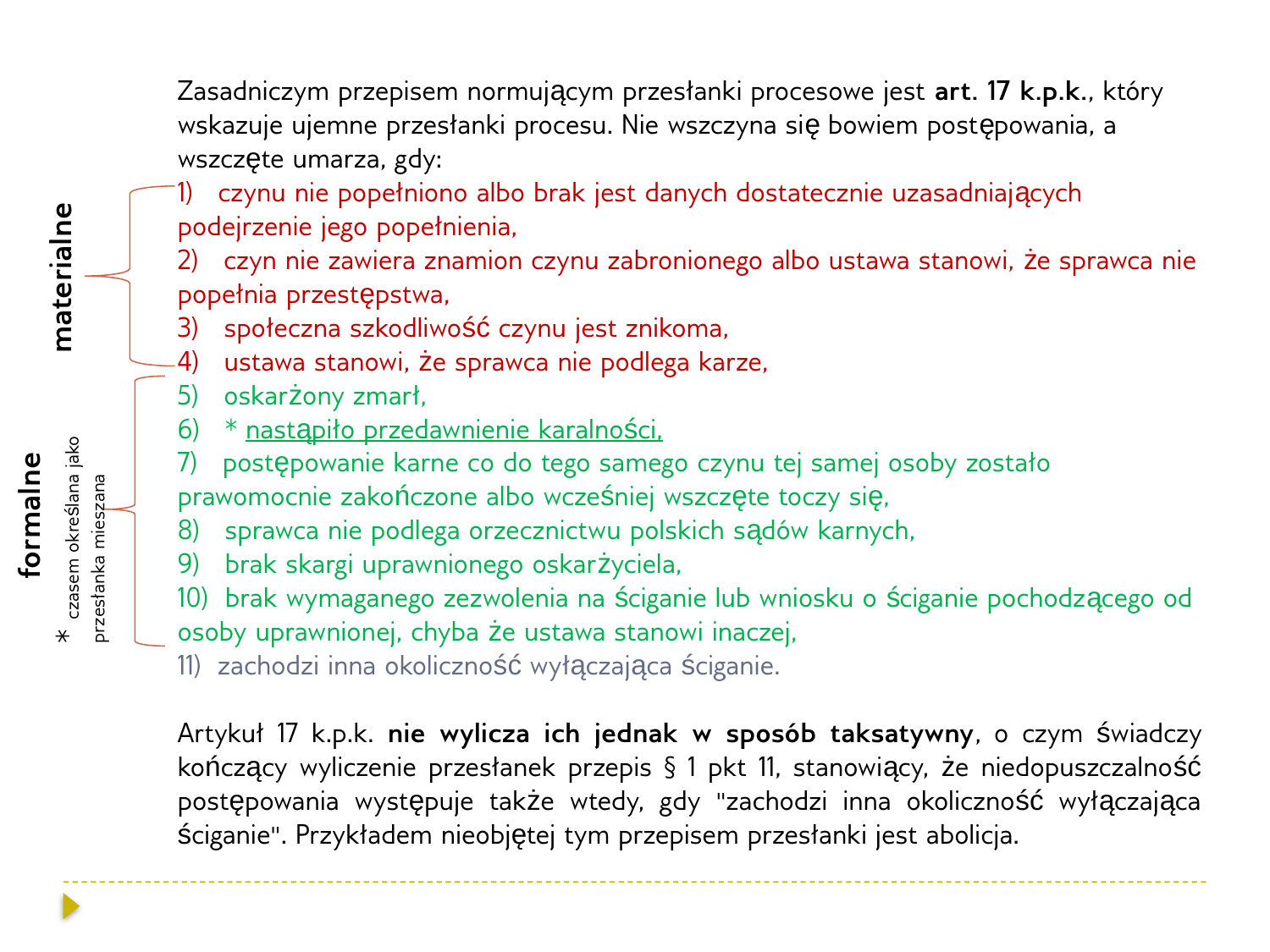

Zasadniczym przepisem normującym przesłanki procesowe jest art. 17 k.p.k., który wskazuje ujemne przesłanki procesu. Nie wszczyna się bowiem postępowania, a wszczęte umarza, gdy:
1)   czynu nie popełniono albo brak jest danych dostatecznie uzasadniających podejrzenie jego popełnienia,
2)   czyn nie zawiera znamion czynu zabronionego albo ustawa stanowi, że sprawca nie popełnia przestępstwa,
3)   społeczna szkodliwość czynu jest znikoma,
4)   ustawa stanowi, że sprawca nie podlega karze,
5)   oskarżony zmarł,
6)   * nastąpiło przedawnienie karalności,
7)   postępowanie karne co do tego samego czynu tej samej osoby zostało prawomocnie zakończone albo wcześniej wszczęte toczy się,
8)   sprawca nie podlega orzecznictwu polskich sądów karnych,
9)   brak skargi uprawnionego oskarżyciela,
10)  brak wymaganego zezwolenia na ściganie lub wniosku o ściganie pochodzącego od osoby uprawnionej, chyba że ustawa stanowi inaczej,
11)  zachodzi inna okoliczność wyłączająca ściganie.

Artykuł 17 k.p.k. nie wylicza ich jednak w sposób taksatywny, o czym świadczy kończący wyliczenie przesłanek przepis § 1 pkt 11, stanowiący, że niedopuszczalność postępowania występuje także wtedy, gdy "zachodzi inna okoliczność wyłączająca ściganie". Przykładem nieobjętej tym przepisem przesłanki jest abolicja.

materialne

formalne
* czasem określana jako przesłanka mieszana